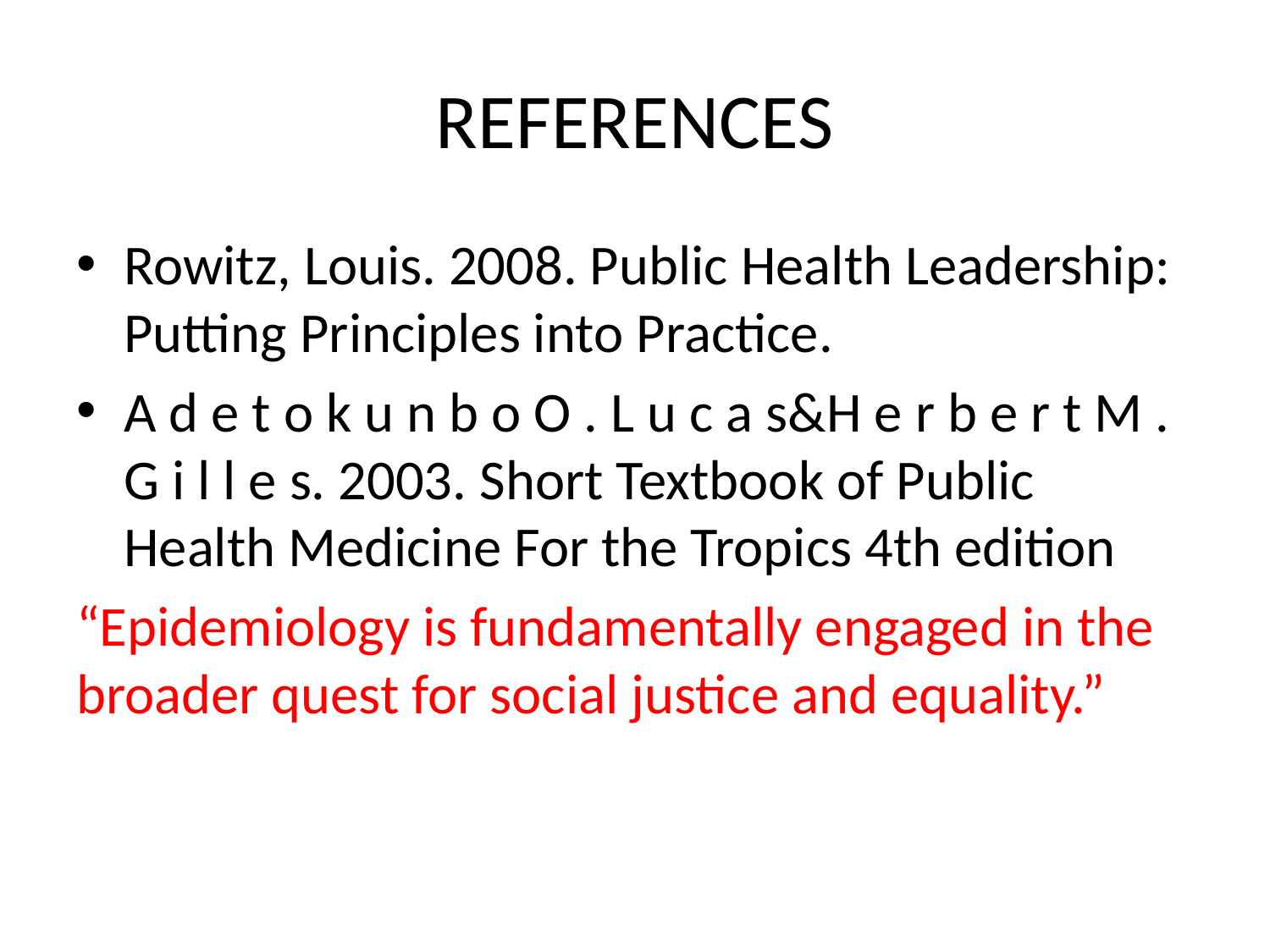

# REFERENCES
Rowitz, Louis. 2008. Public Health Leadership: Putting Principles into Practice.
A d e t o k u n b o O . L u c a s&H e r b e r t M . G i l l e s. 2003. Short Textbook of Public Health Medicine For the Tropics 4th edition
“Epidemiology is fundamentally engaged in the broader quest for social justice and equality.”